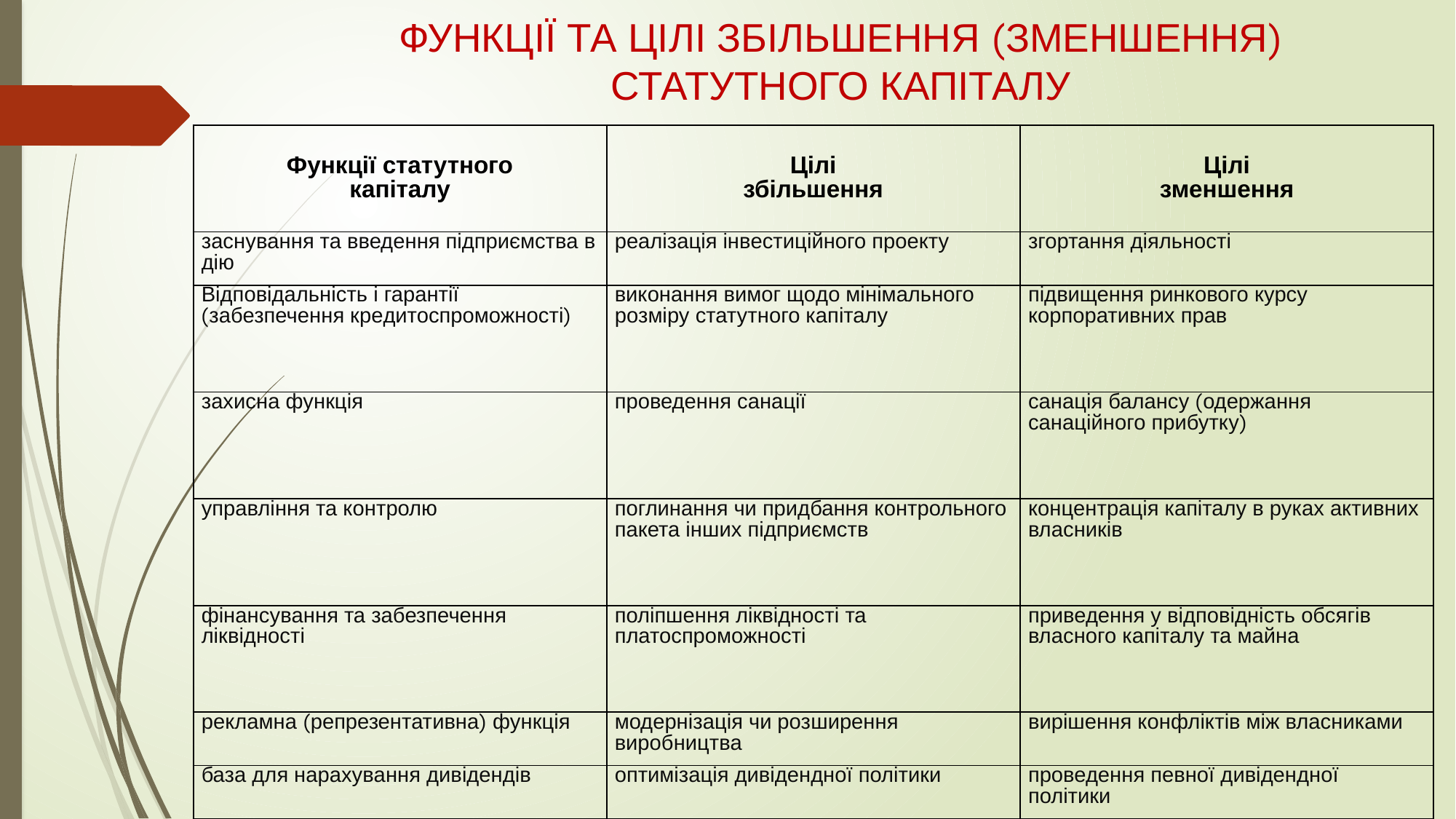

# ФУНКЦІЇ ТА ЦІЛІ ЗБІЛЬШЕННЯ (ЗМЕНШЕННЯ) СТАТУТНОГО КАПІТАЛУ
| Функції статутного капіталу | Цілі збільшення | Цілі зменшення |
| --- | --- | --- |
| заснування та введен­ня підприємства в дію | реалізація інвестиційного проекту | згортання діяльності |
| Відповідальність і гарантії (забезпечення кре­дитоспроможності) | виконання вимог що­до мінімального розміру статутного капіталу | підвищення ринкового курсу корпоративних прав |
| захисна функція | проведення санації | санація балансу (одер­жання санаційного прибутку) |
| управління та контролю | поглинання чи придбання контрольного пакета інших підприємств | концентрація капіталу в руках активних власників |
| фінансування та забез­печення ліквідності | поліпшення ліквідності та платоспроможності | приведення у відповідність обсягів власного капіталу та майна |
| рекламна (репрезентативна) функція | модернізація чи розширення виробництва | вирішення конфліктів між власниками |
| база для нарахування дивідендів | оптимізація дивідендної політики | проведення певної дивідендної політики |